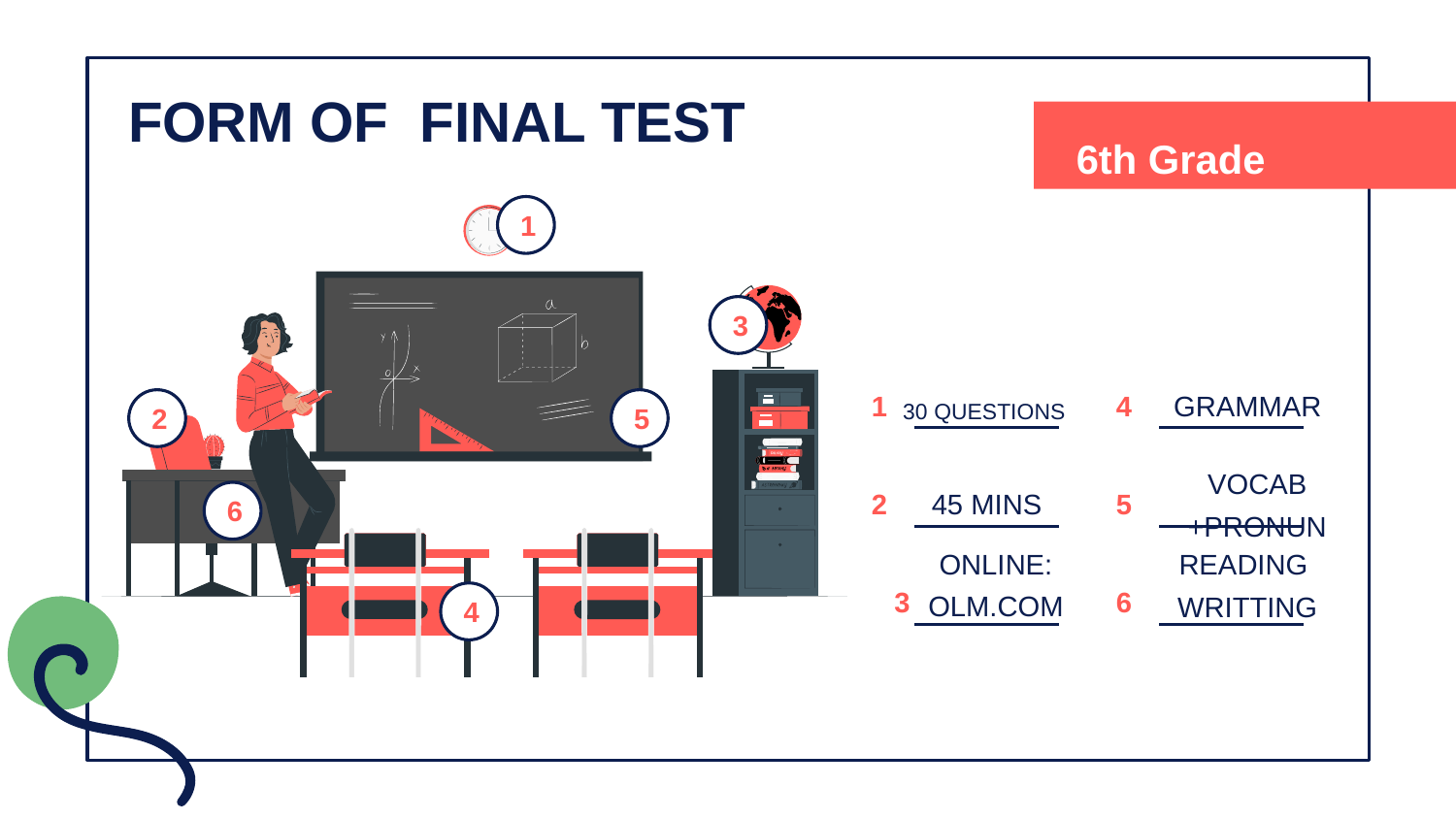

# FORM OF  FINAL TEST

6th Grade
1

3
1
4
GRAMMAR
30 QUESTIONS
2
5
2
45 MINS
5
VOCAB +PRONUN
6
ONLINE: OLM.COM
READING
WRITTING
3
6
4